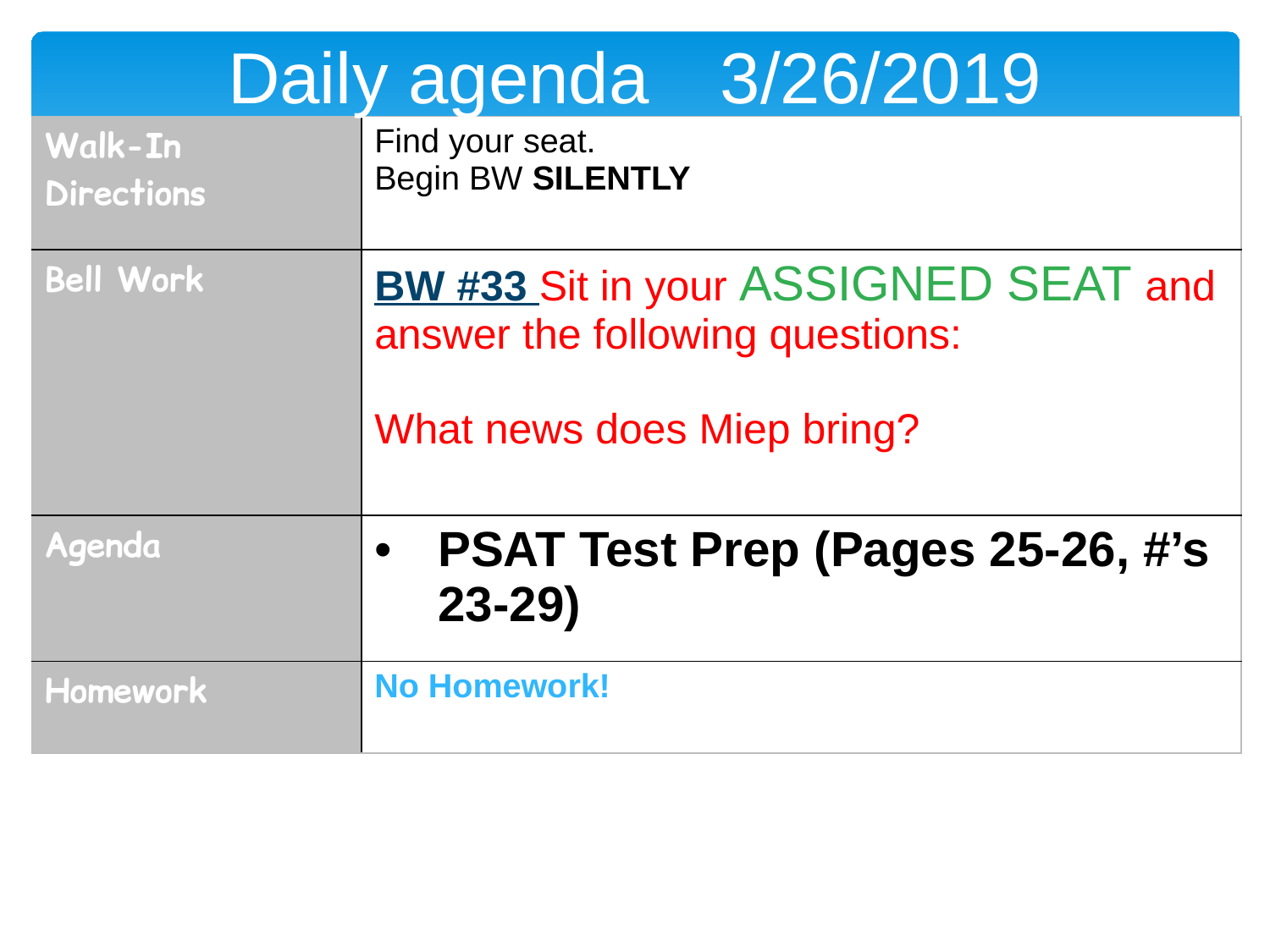

Daily agenda	 3/26/2019
| Walk-In Directions | Find your seat. Begin BW SILENTLY |
| --- | --- |
| Bell Work | BW #33 Sit in your ASSIGNED SEAT and answer the following questions: What news does Miep bring? |
| Agenda | PSAT Test Prep (Pages 25-26, #’s 23-29) |
| Homework | No Homework! |